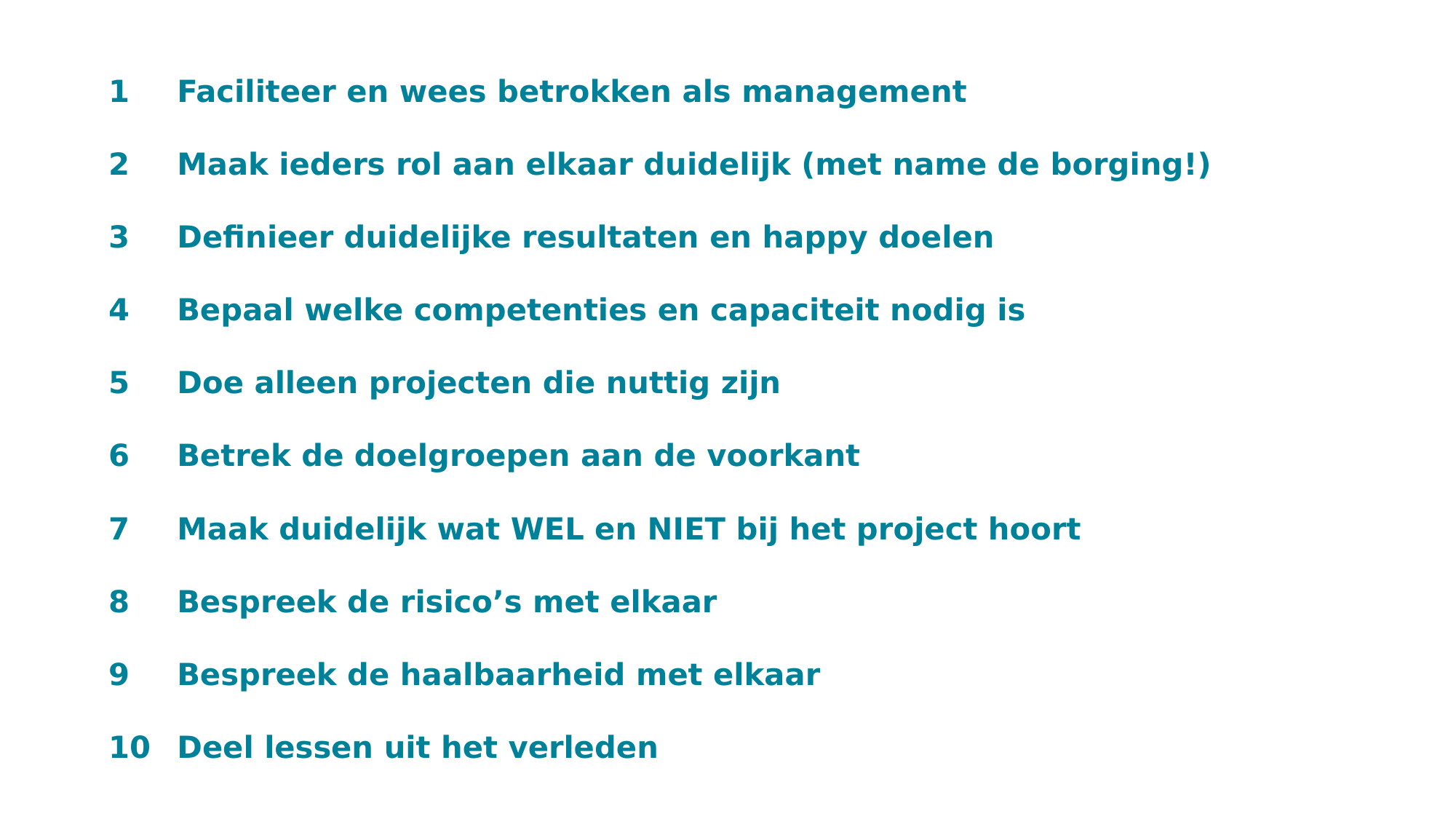

1

	2

	3

	4

	5

	6

	7

	8

	9

	10
	Faciliteer en wees betrokken als management

	Maak ieders rol aan elkaar duidelijk (met name de borging!)

	Definieer duidelijke resultaten en happy doelen

	Bepaal welke competenties en capaciteit nodig is

	Doe alleen projecten die nuttig zijn

	Betrek de doelgroepen aan de voorkant

	Maak duidelijk wat WEL en NIET bij het project hoort

	Bespreek de risico’s met elkaar

	Bespreek de haalbaarheid met elkaar

	Deel lessen uit het verleden